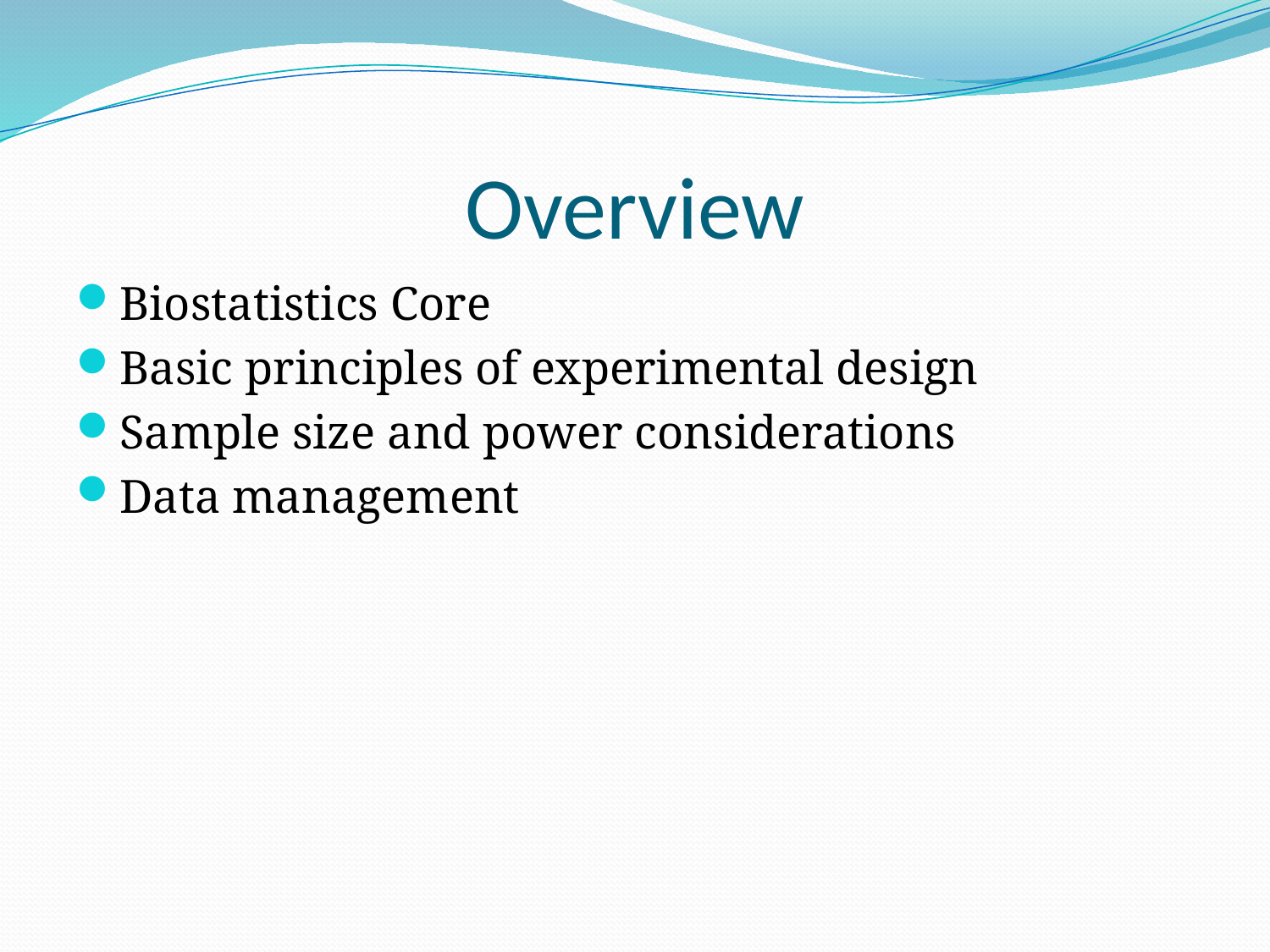

# Overview
Biostatistics Core
Basic principles of experimental design
Sample size and power considerations
Data management